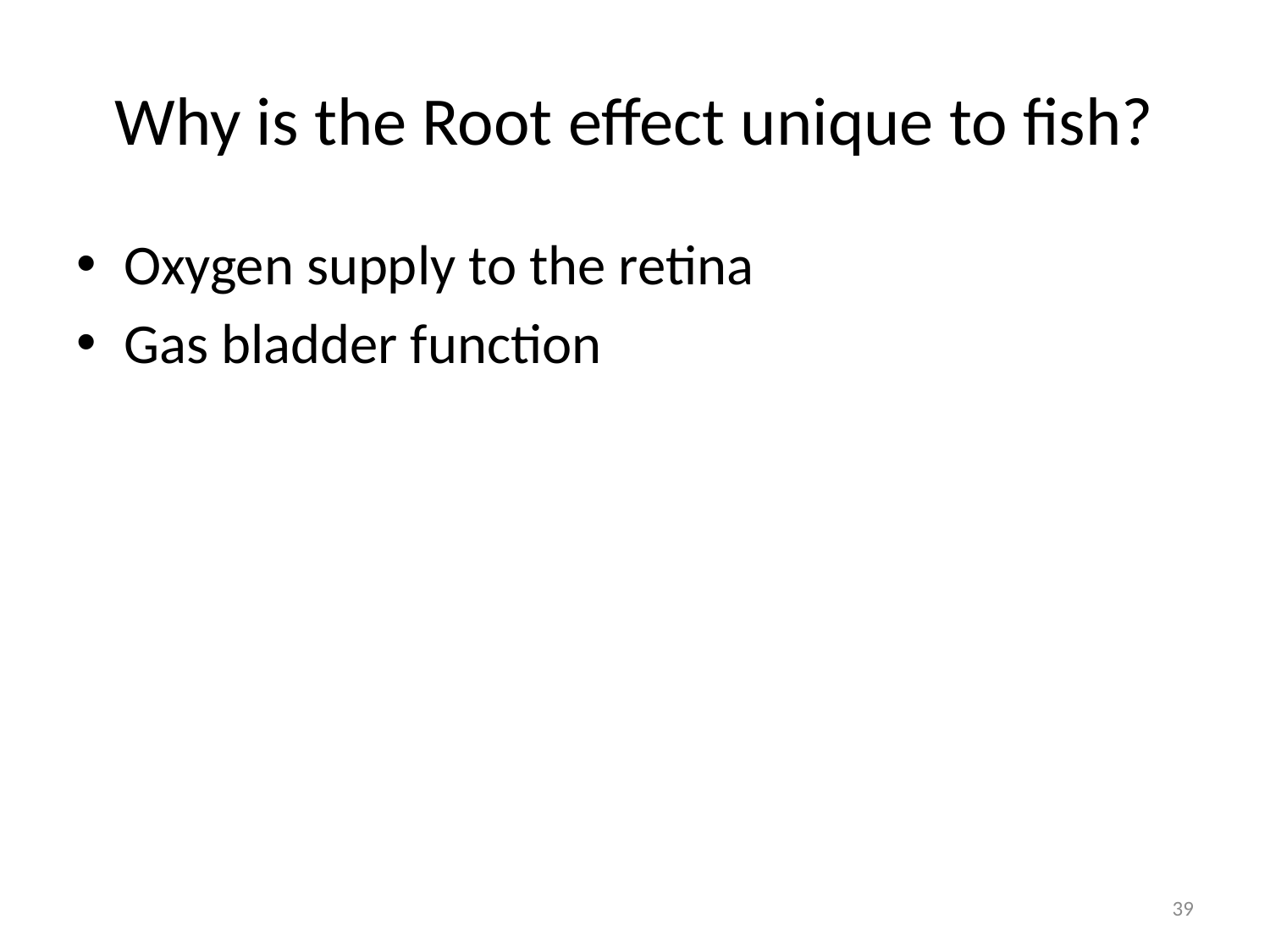

# Why is the Root effect unique to fish?
Oxygen supply to the retina
Gas bladder function

39